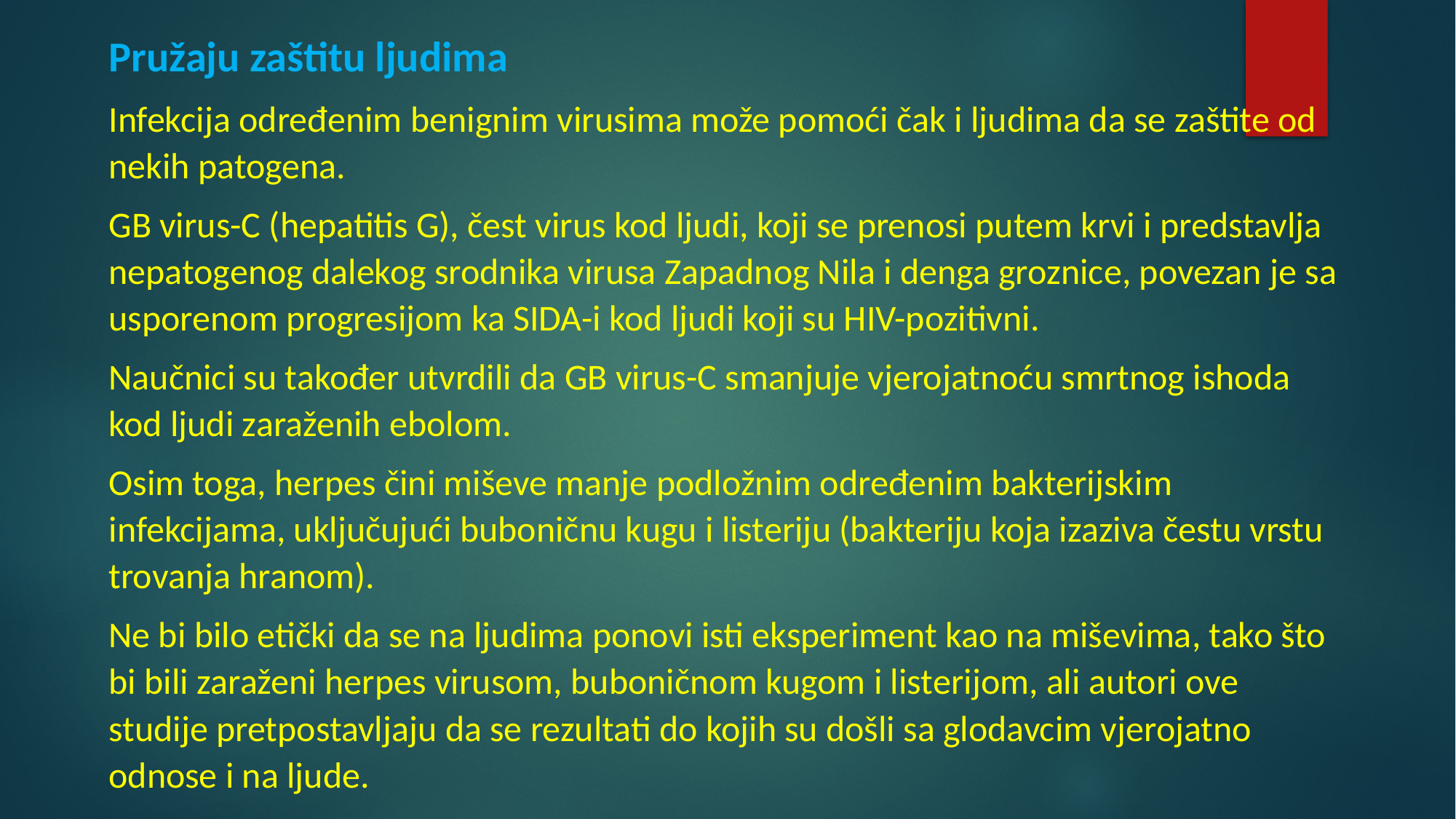

Pružaju zaštitu ljudima
Infekcija određenim benignim virusima može pomoći čak i ljudima da se zaštite od nekih patogena.
GB virus-C (hepatitis G), čest virus kod ljudi, koji se prenosi putem krvi i predstavlja nepatogenog dalekog srodnika virusa Zapadnog Nila i denga groznice, povezan je sa usporenom progresijom ka SIDA-i kod ljudi koji su HIV-pozitivni.
Naučnici su također utvrdili da GB virus-C smanjuje vjerojatnoću smrtnog ishoda kod ljudi zaraženih ebolom.
Osim toga, herpes čini miševe manje podložnim određenim bakterijskim infekcijama, uključujući buboničnu kugu i listeriju (bakteriju koja izaziva čestu vrstu trovanja hranom).
Ne bi bilo etički da se na ljudima ponovi isti eksperiment kao na miševima, tako što bi bili zaraženi herpes virusom, buboničnom kugom i listerijom, ali autori ove studije pretpostavljaju da se rezultati do kojih su došli sa glodavcim vjerojatno odnose i na ljude.